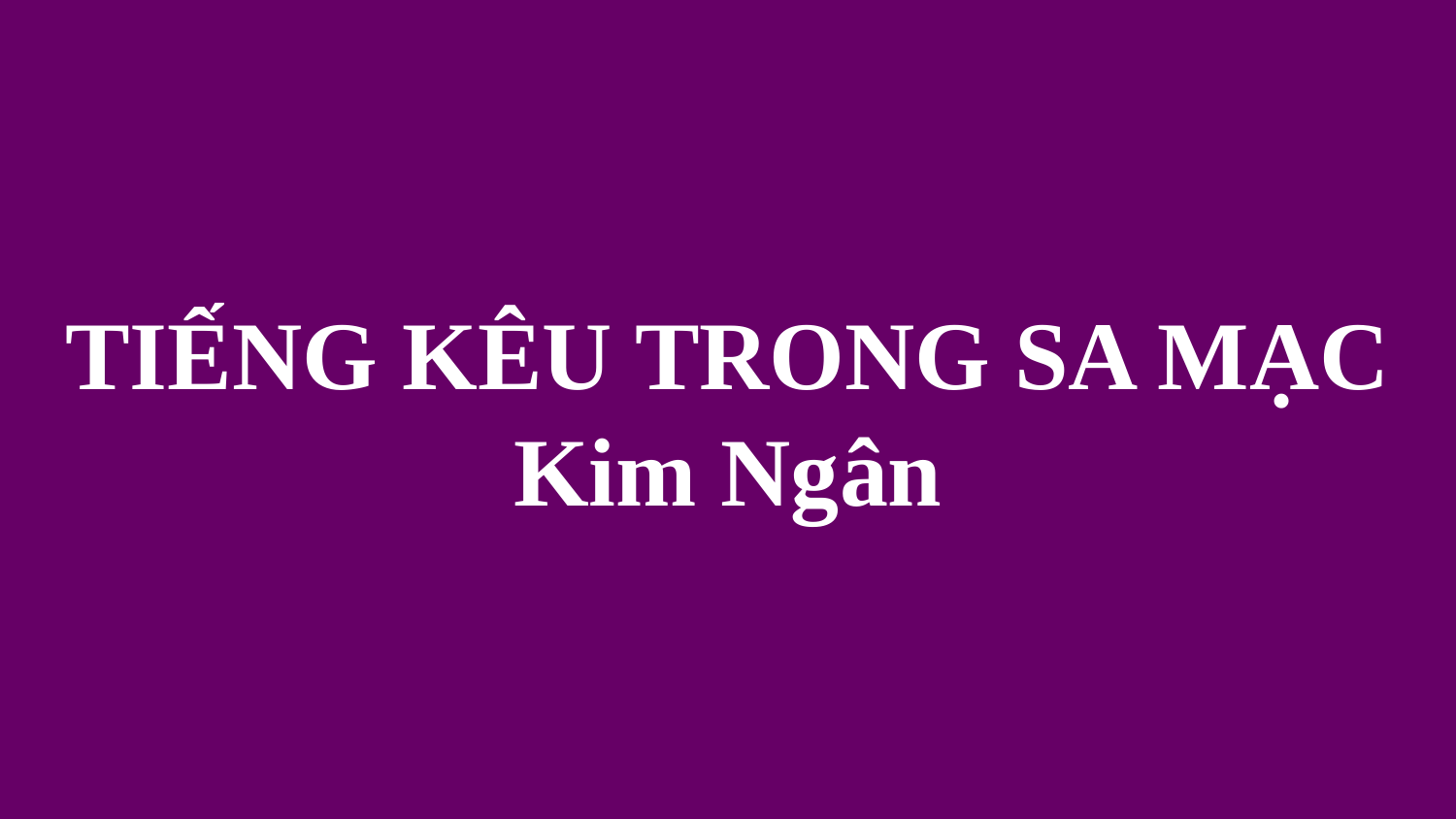

# TIẾNG KÊU TRONG SA MẠC Kim Ngân